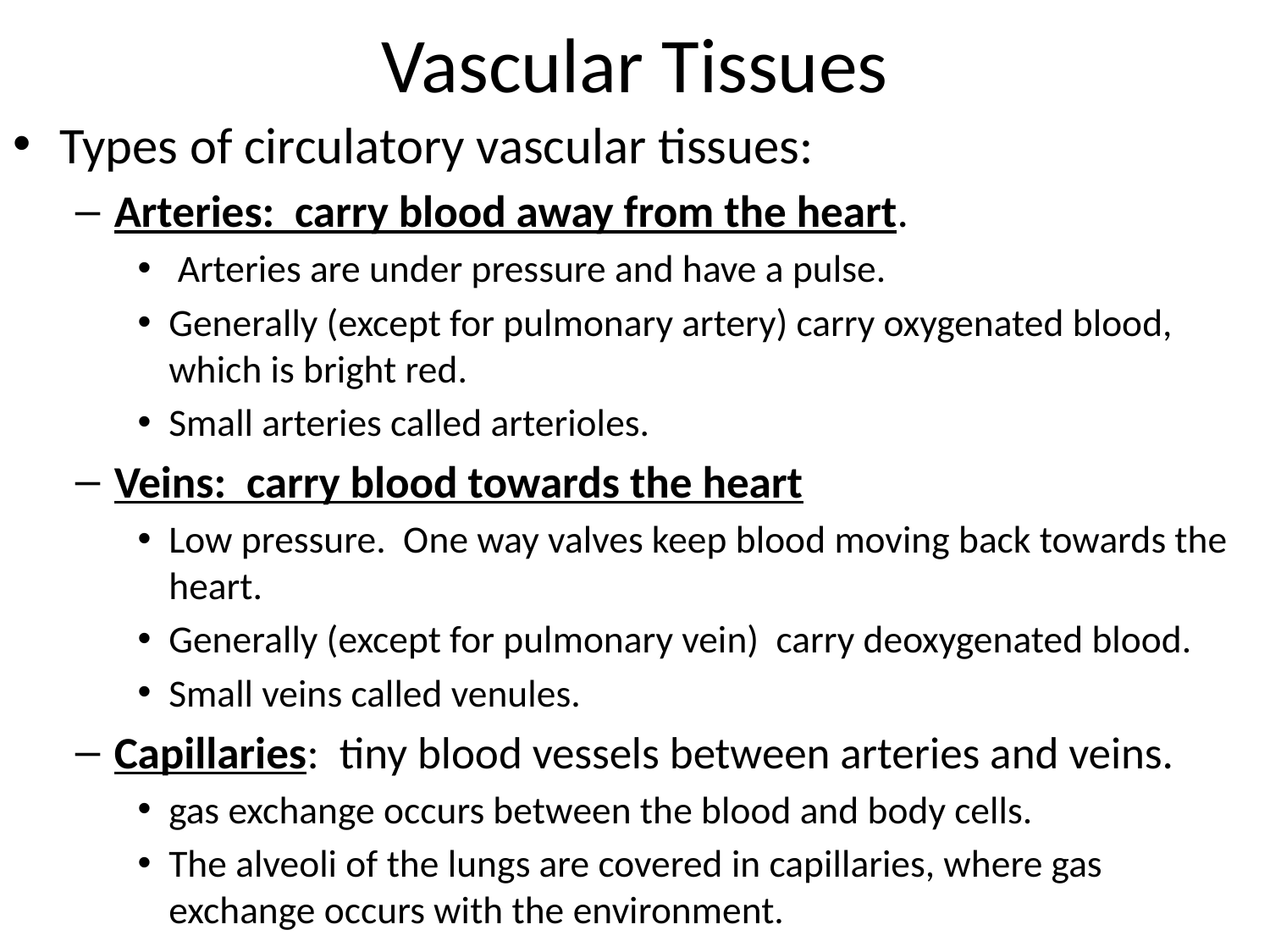

# Vascular Tissues
Types of circulatory vascular tissues:
Arteries:  carry blood away from the heart.
 Arteries are under pressure and have a pulse.
Generally (except for pulmonary artery) carry oxygenated blood, which is bright red.
Small arteries called arterioles.
Veins:  carry blood towards the heart
Low pressure.  One way valves keep blood moving back towards the heart.
Generally (except for pulmonary vein)  carry deoxygenated blood.
Small veins called venules.
Capillaries:  tiny blood vessels between arteries and veins.
gas exchange occurs between the blood and body cells.
The alveoli of the lungs are covered in capillaries, where gas exchange occurs with the environment.